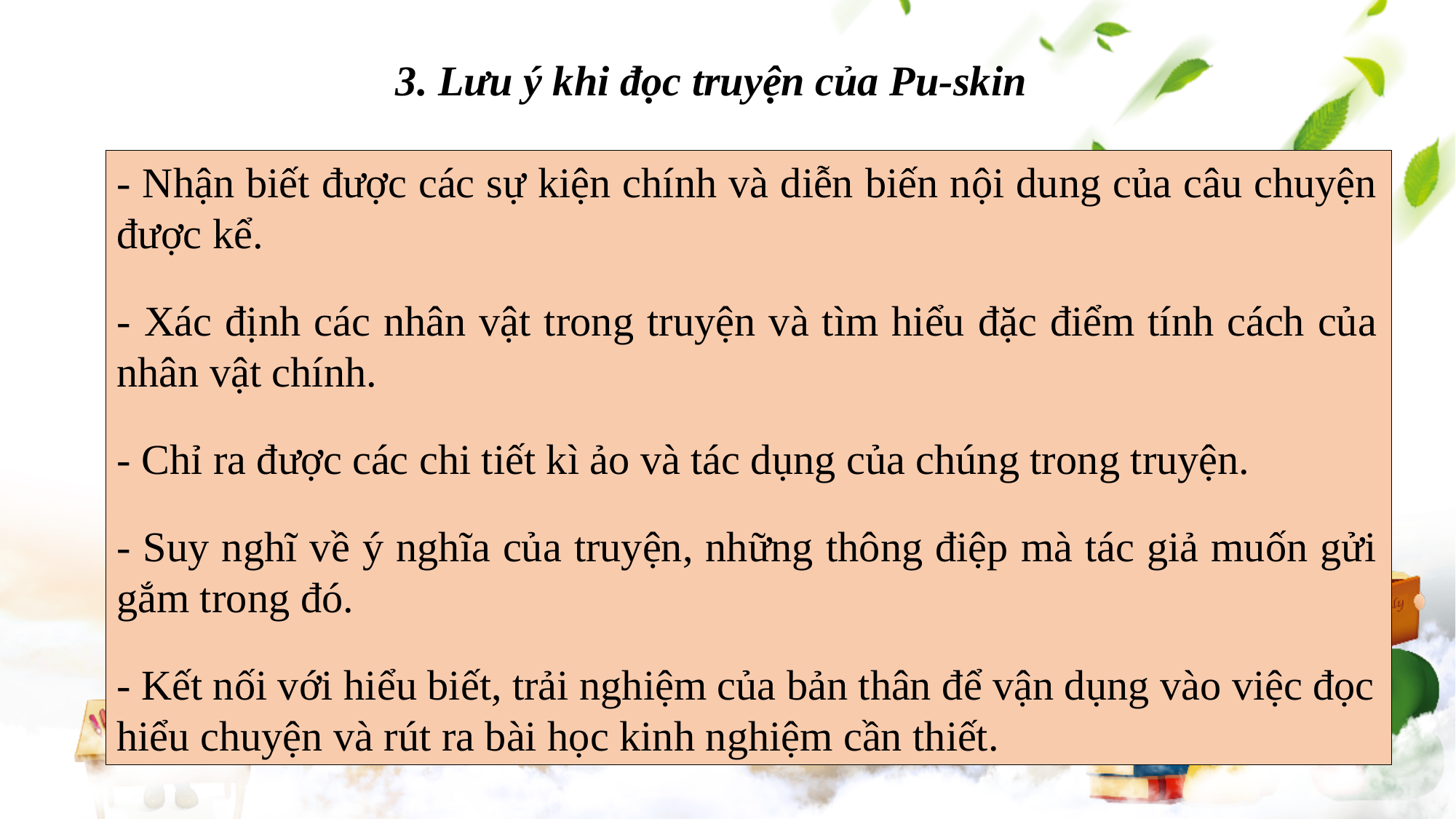

3. Lưu ý khi đọc truyện của Pu-skin
- Nhận biết được các sự kiện chính và diễn biến nội dung của câu chuyện được kể.
- Xác định các nhân vật trong truyện và tìm hiểu đặc điểm tính cách của nhân vật chính.
- Chỉ ra được các chi tiết kì ảo và tác dụng của chúng trong truyện.
- Suy nghĩ về ý nghĩa của truyện, những thông điệp mà tác giả muốn gửi gắm trong đó.
- Kết nối với hiểu biết, trải nghiệm của bản thân để vận dụng vào việc đọc hiểu chuyện và rút ra bài học kinh nghiệm cần thiết.